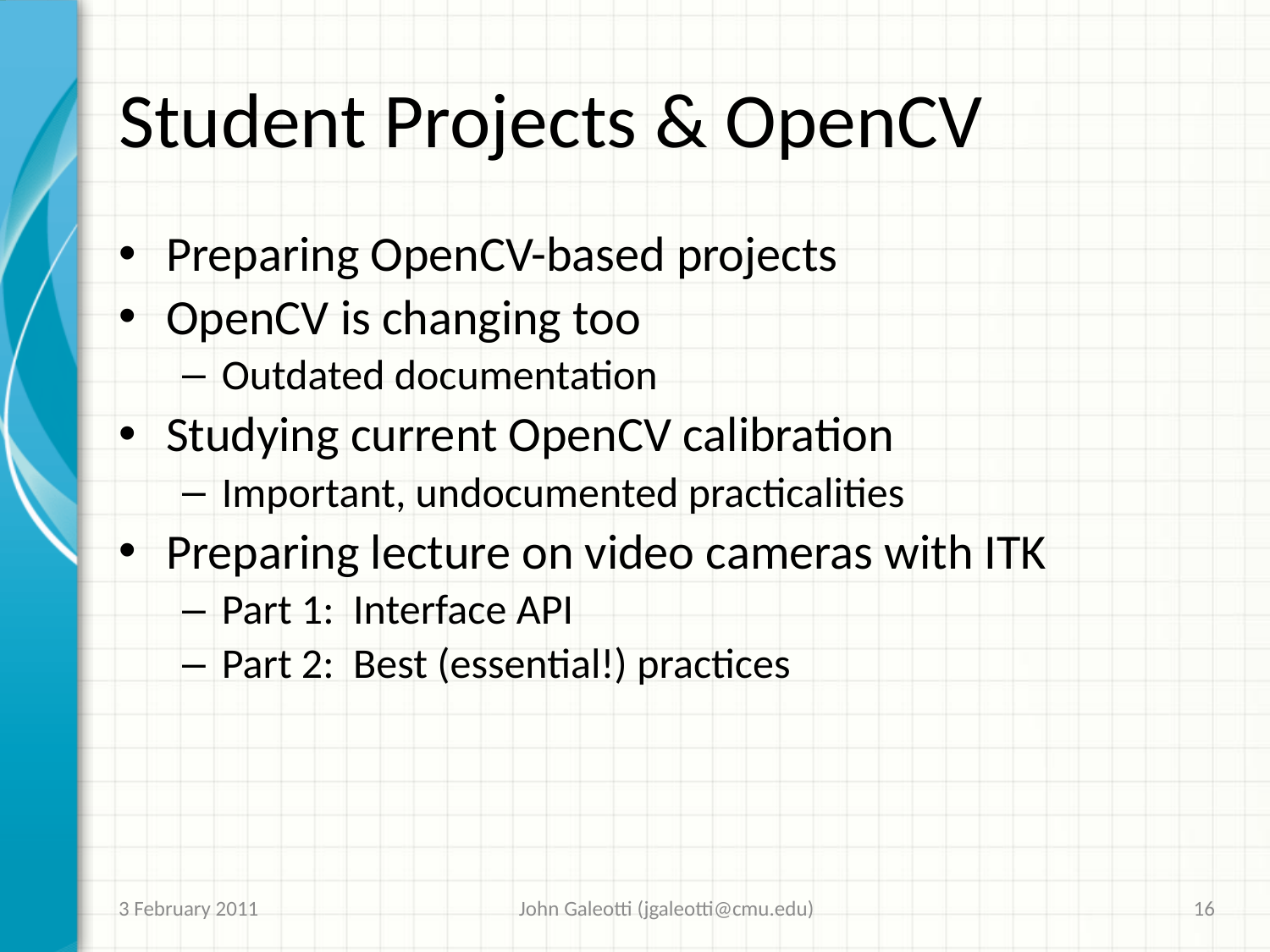

# Student Projects & OpenCV
Preparing OpenCV-based projects
OpenCV is changing too
Outdated documentation
Studying current OpenCV calibration
Important, undocumented practicalities
Preparing lecture on video cameras with ITK
Part 1:  Interface API
Part 2:  Best (essential!) practices
3 February 2011
John Galeotti (jgaleotti@cmu.edu)
16